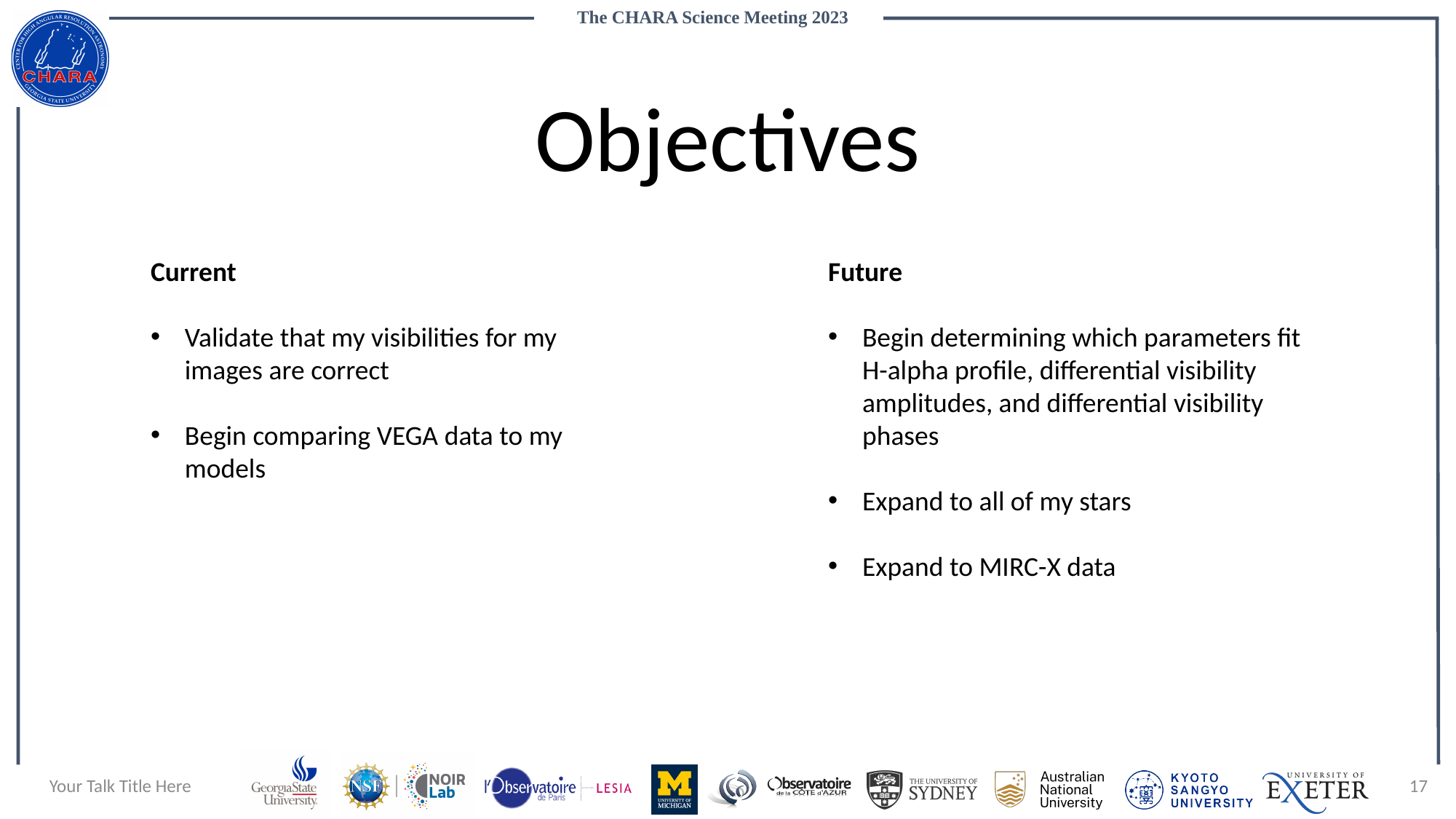

# Objectives
Current
Future
Validate that my visibilities for my images are correct

Begin comparing VEGA data to my models

Begin determining which parameters fit H-alpha profile, differential visibility amplitudes, and differential visibility phases

Expand to all of my stars

Expand to MIRC-X data

Your Talk Title Here
17